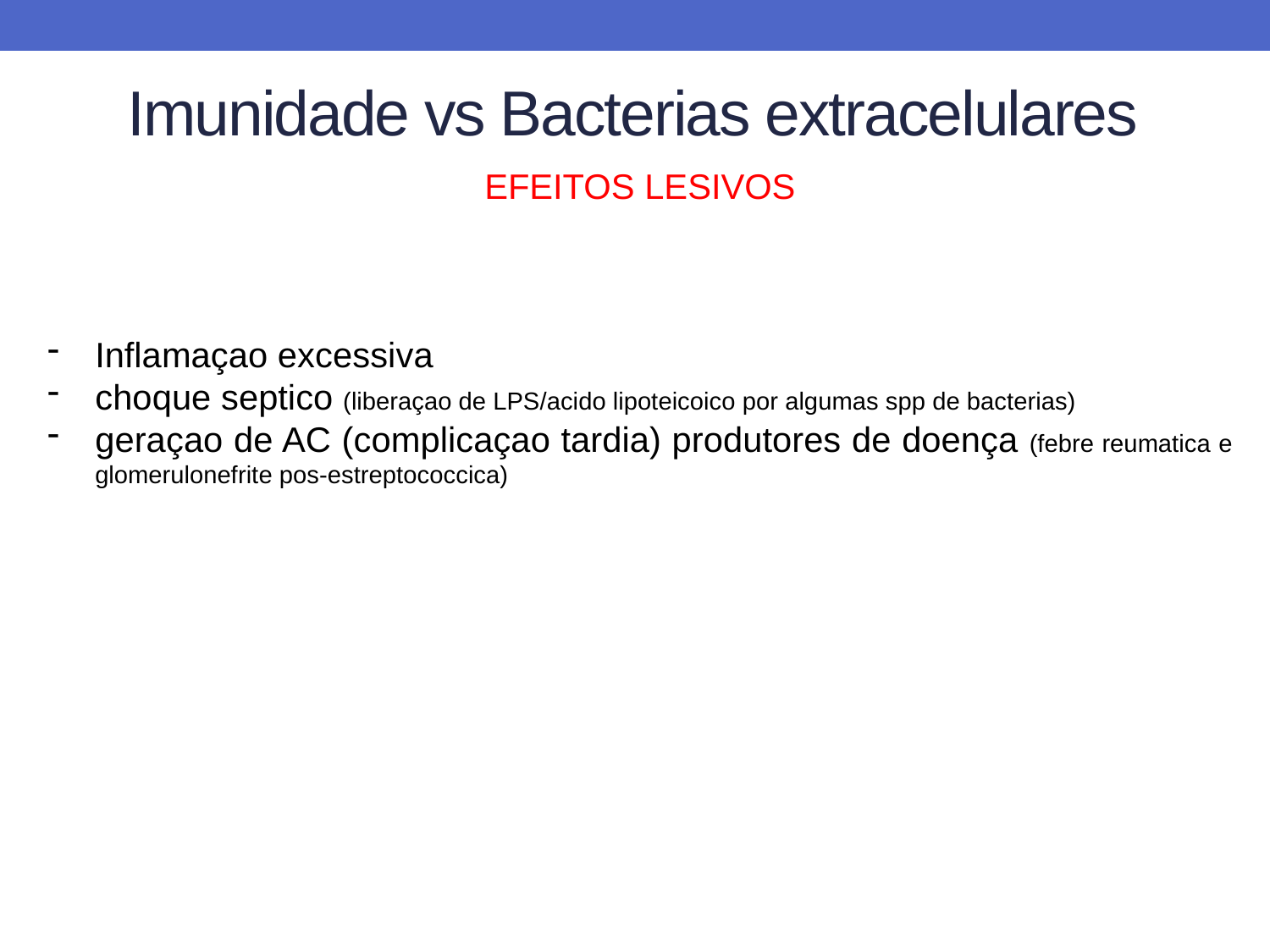

Imunidade vs Bacterias extracelulares
EFEITOS LESIVOS
Inflamaçao excessiva
choque septico (liberaçao de LPS/acido lipoteicoico por algumas spp de bacterias)
geraçao de AC (complicaçao tardia) produtores de doença (febre reumatica e glomerulonefrite pos-estreptococcica)